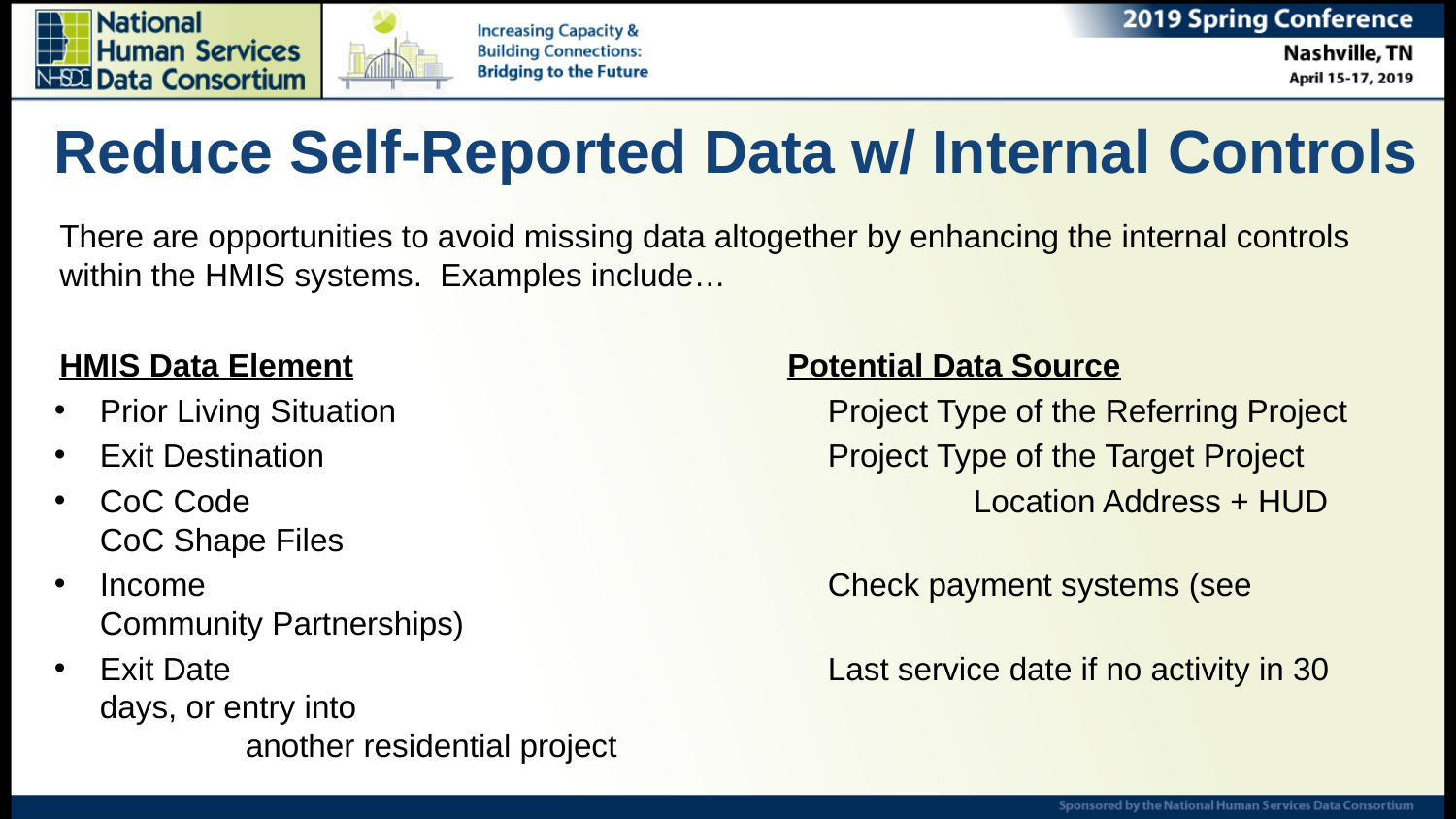

# Reduce Self-Reported Data w/ Internal Controls
There are opportunities to avoid missing data altogether by enhancing the internal controls within the HMIS systems.  Examples include…

HMIS Data Element			Potential Data Source
Prior Living Situation			Project Type of the Referring Project
Exit Destination				Project Type of the Target Project
CoC Code					Location Address + HUD CoC Shape Files
Income					Check payment systems (see Community Partnerships)
Exit Date					Last service date if no activity in 30 days, or entry into 								another residential project